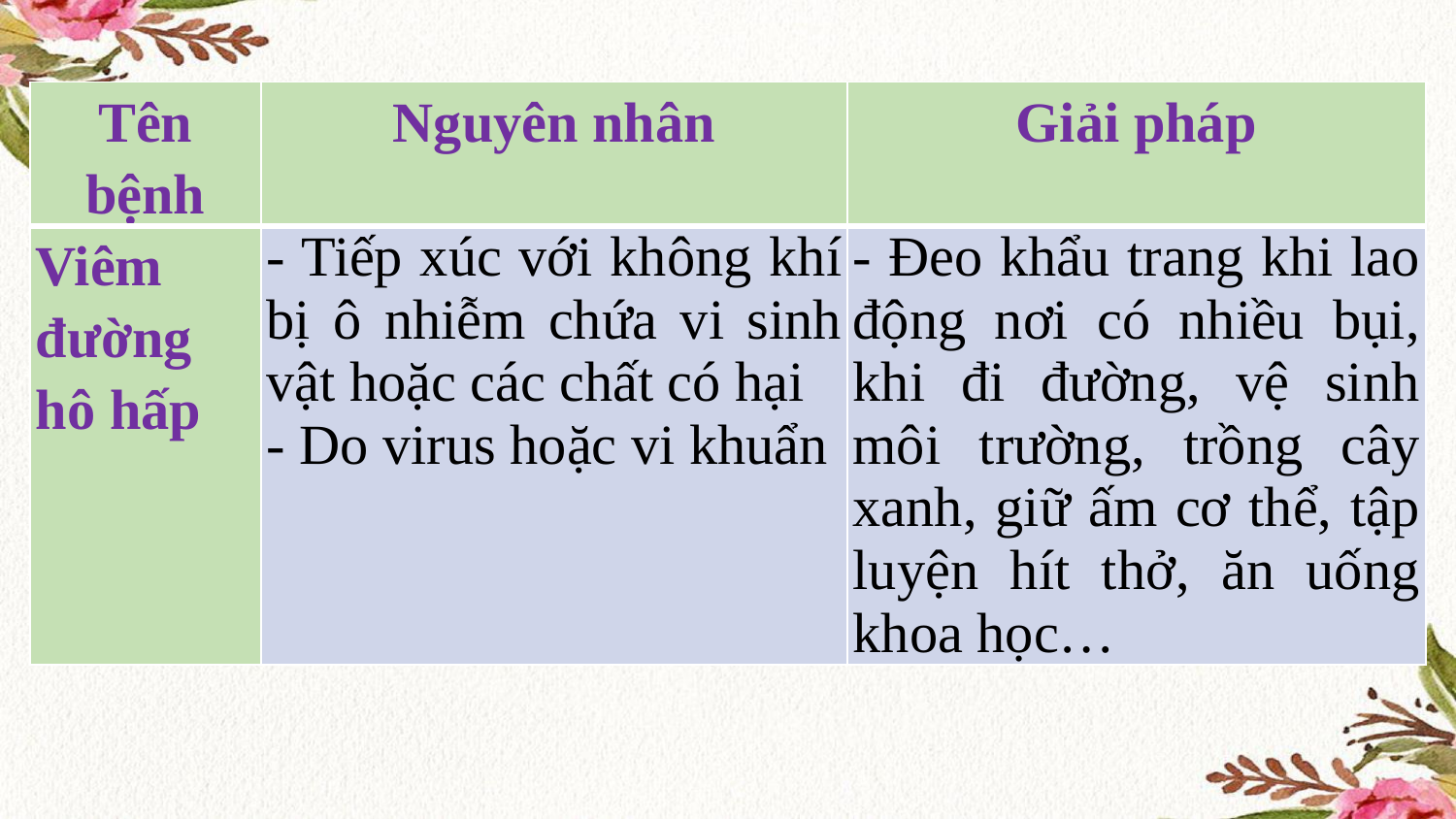

#
| Tên bệnh | Nguyên nhân | Giải pháp |
| --- | --- | --- |
| Viêm đường hô hấp | - Tiếp xúc với không khí bị ô nhiễm chứa vi sinh vật hoặc các chất có hại - Do virus hoặc vi khuẩn | - Đeo khẩu trang khi lao động nơi có nhiều bụi, khi đi đường, vệ sinh môi trường, trồng cây xanh, giữ ấm cơ thể, tập luyện hít thở, ăn uống khoa học… |